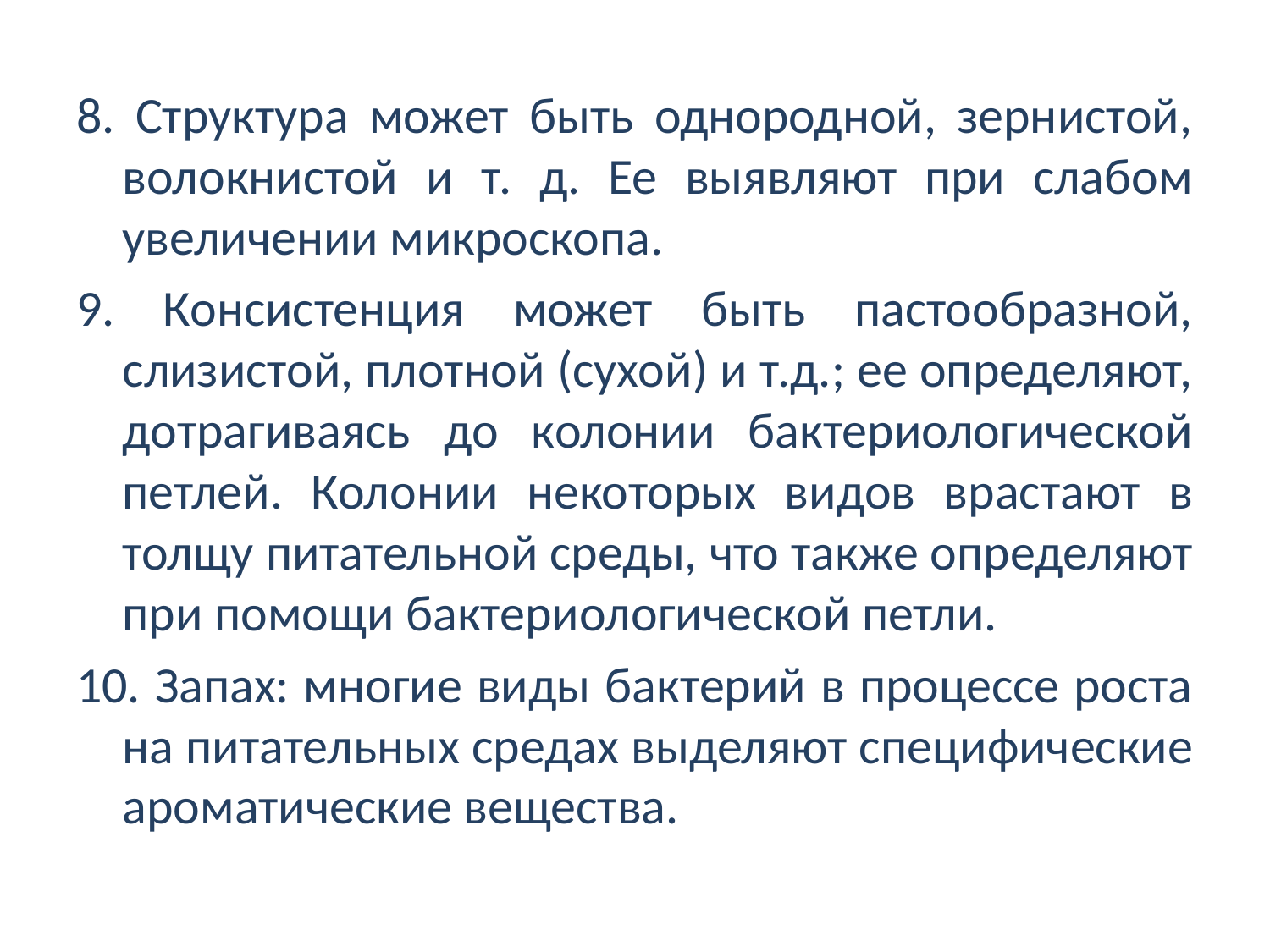

8. Структура может быть однородной, зернистой, волокнистой и т. д. Ее выявляют при слабом увеличении микроскопа.
9. Консистенция может быть пастообразной, слизистой, плотной (сухой) и т.д.; ее определяют, дотрагиваясь до колонии бактериологической петлей. Колонии некоторых видов врастают в толщу питательной среды, что также определяют при помощи бактериологической петли.
10. Запах: многие виды бактерий в процессе роста на питательных средах выделяют специфические ароматические вещества.